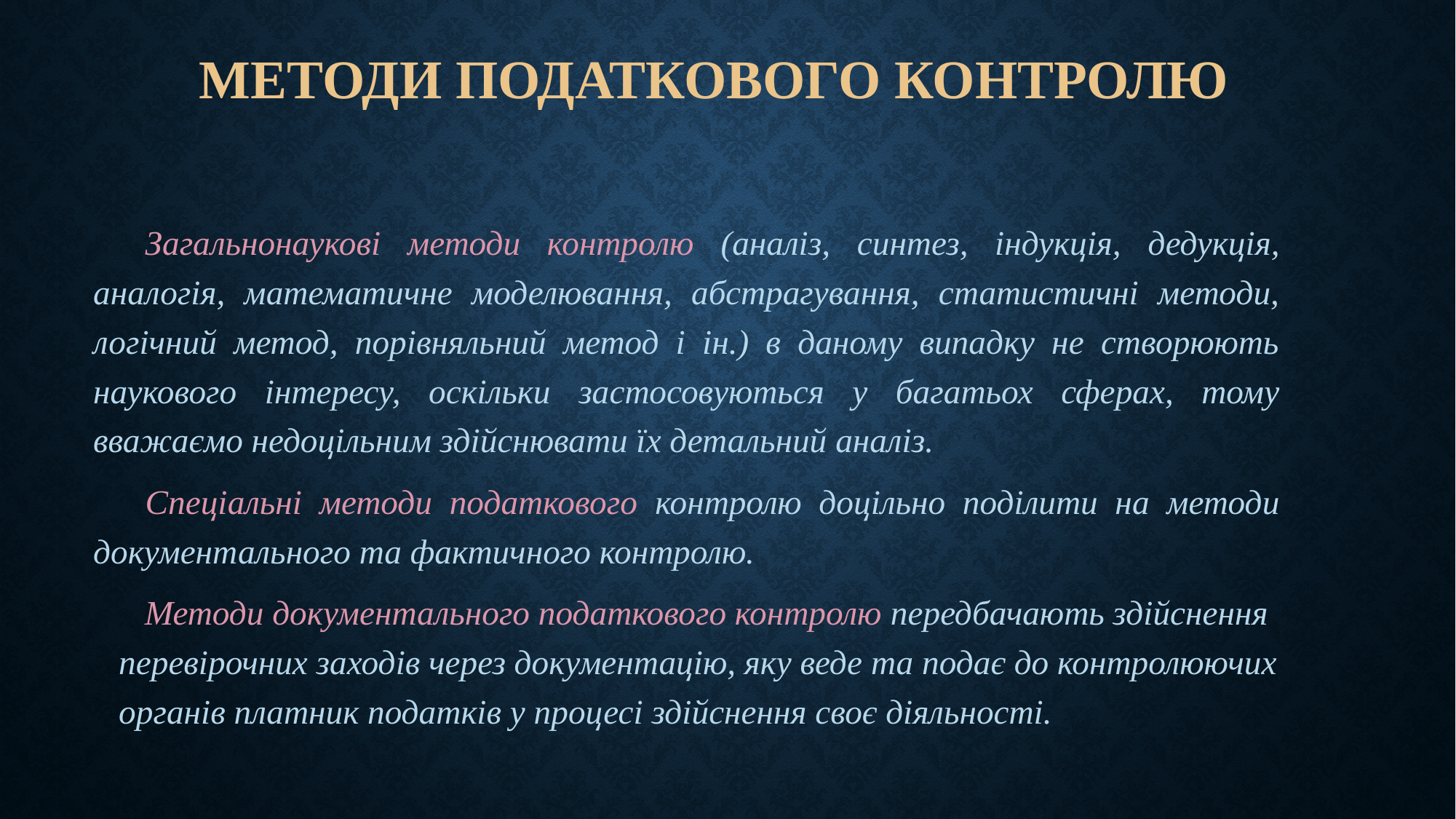

# Методи податкового контролю
Загальнонаукові методи контролю (аналіз, синтез, індукція, дедукція, аналогія, математичне моделювання, абстрагування, статистичні методи, логічний метод, порівняльний метод і ін.) в даному випадку не створюють наукового інтересу, оскільки застосовуються у багатьох сферах, тому вважаємо недоцільним здійснювати їх детальний аналіз.
Спеціальні методи податкового контролю доцільно поділити на методи документального та фактичного контролю.
Методи документального податкового контролю передбачають здійснення перевірочних заходів через документацію, яку веде та подає до контролюючих органів платник податків у процесі здійснення своє діяльності.